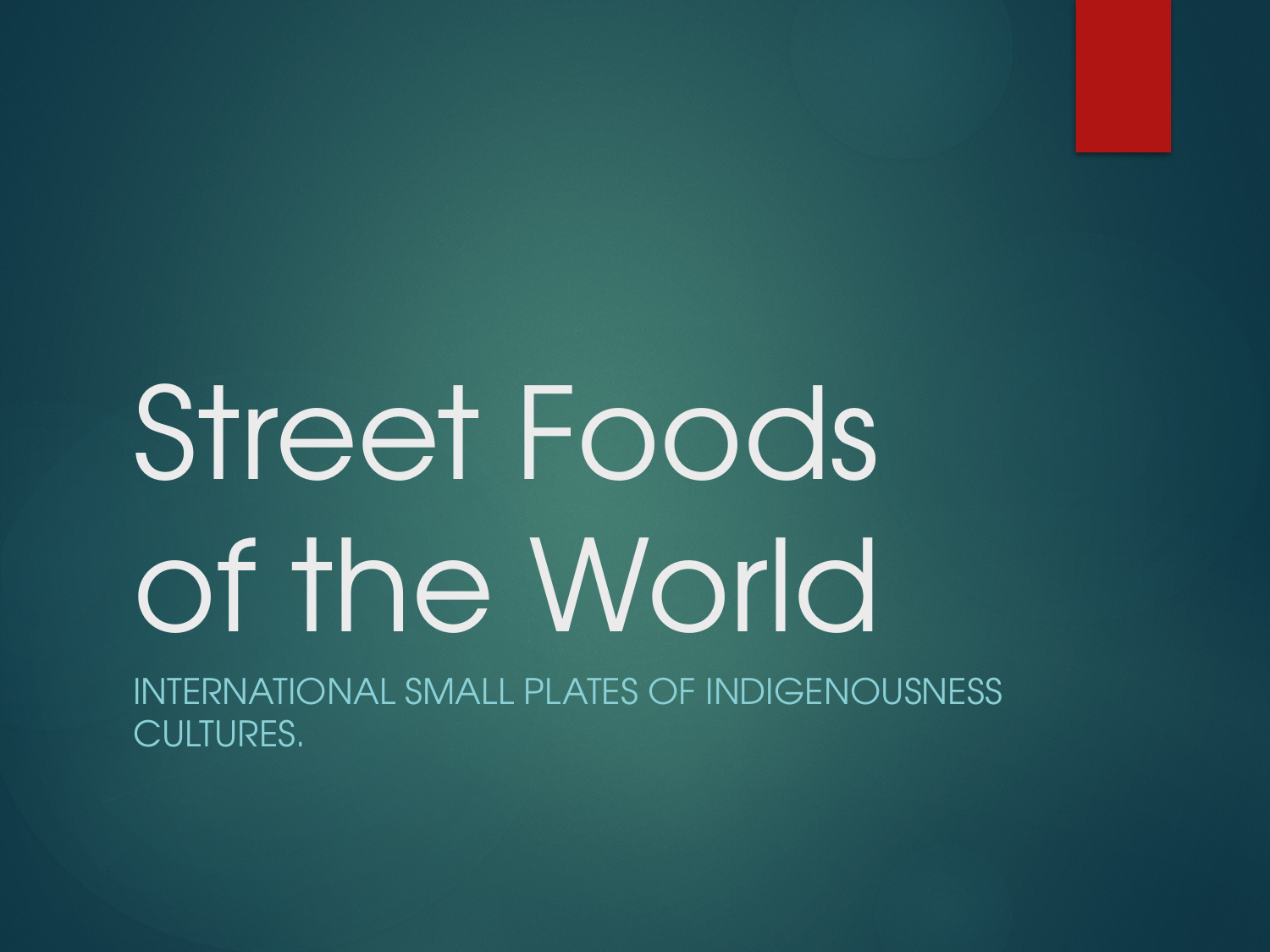

# Street Foods of the World
International small plates of indigenousness cultures.